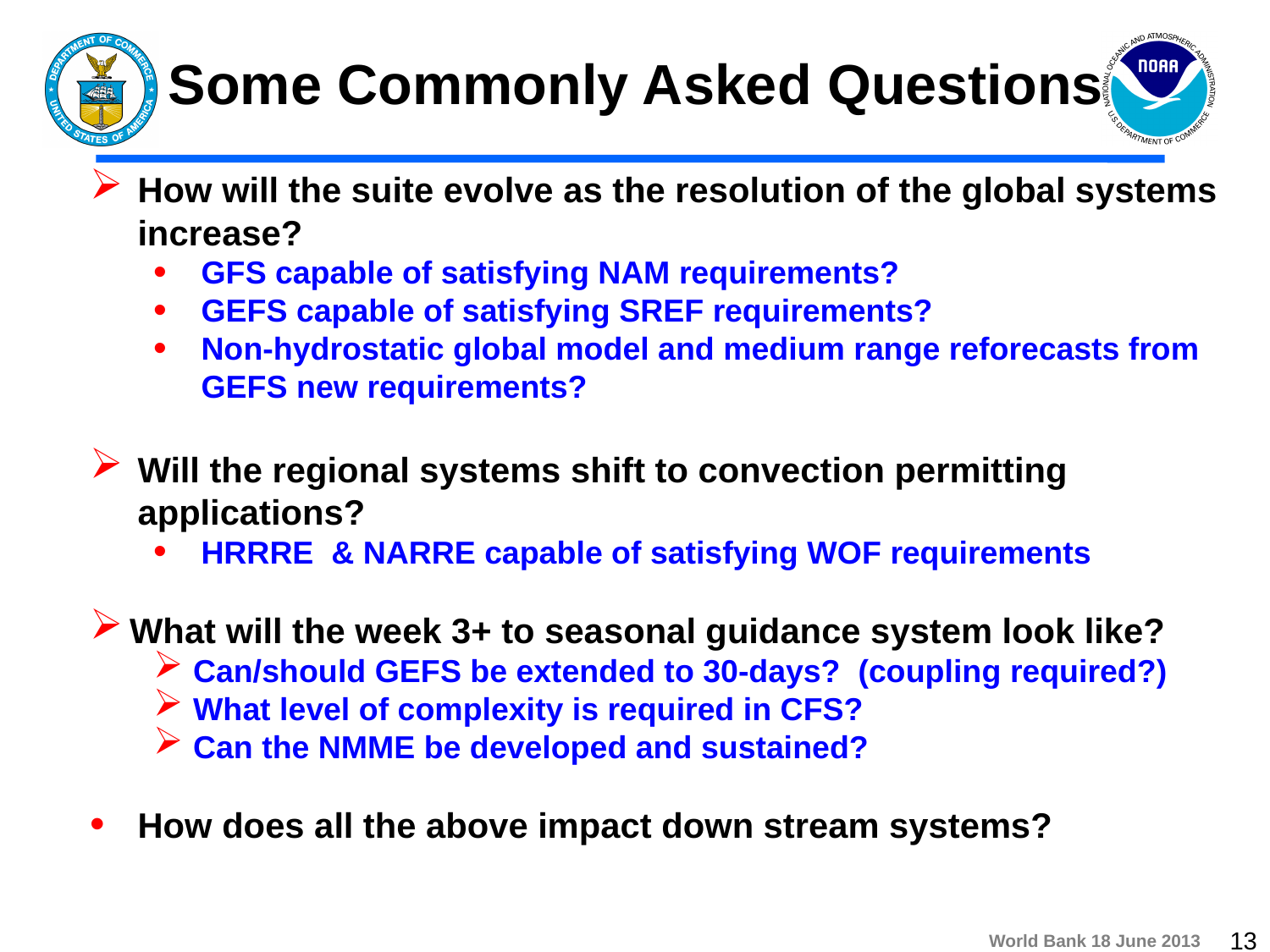

Some Commonly Asked Questions
How will the suite evolve as the resolution of the global systems increase?
GFS capable of satisfying NAM requirements?
GEFS capable of satisfying SREF requirements?
Non-hydrostatic global model and medium range reforecasts from GEFS new requirements?

Will the regional systems shift to convection permitting applications?
HRRRE  & NARRE capable of satisfying WOF requirements

What will the week 3+ to seasonal guidance system look like?
Can/should GEFS be extended to 30-days?  (coupling required?)
What level of complexity is required in CFS?
Can the NMME be developed and sustained?

How does all the above impact down stream systems?

13